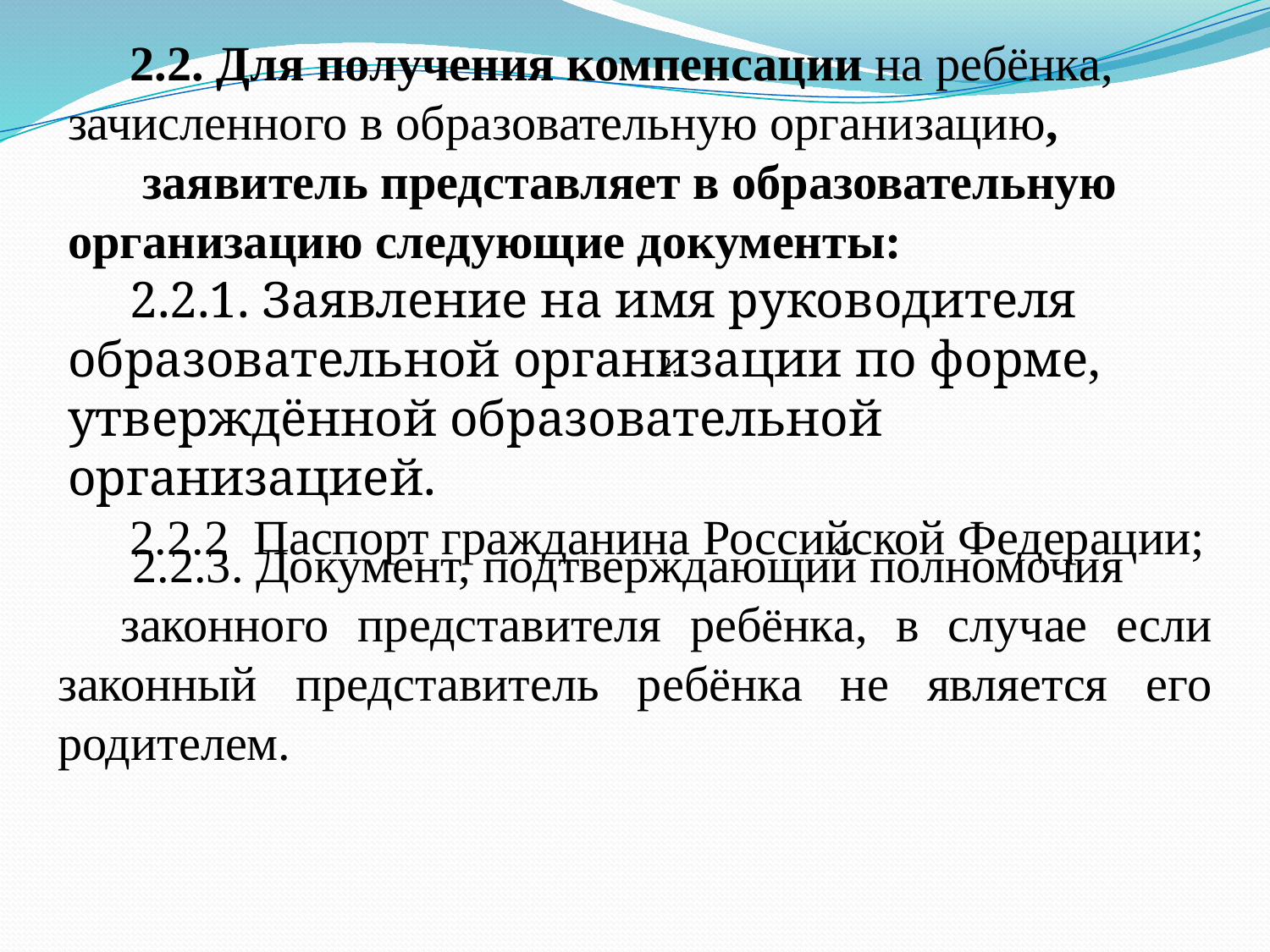

2.2.3. Документ, подтверждающий полномочия
законного представителя ребёнка, в случае если законный представитель ребёнка не является его родителем.

2.2. Для получения компенсации на ребёнка, зачисленного в образовательную организацию,
 заявитель представляет в образовательную организацию следующие документы:
2.2.1. Заявление на имя руководителя образовательной организации по форме, утверждённой образовательной организацией.
2.2.2  Паспорт гражданина Российской Федерации;

2.